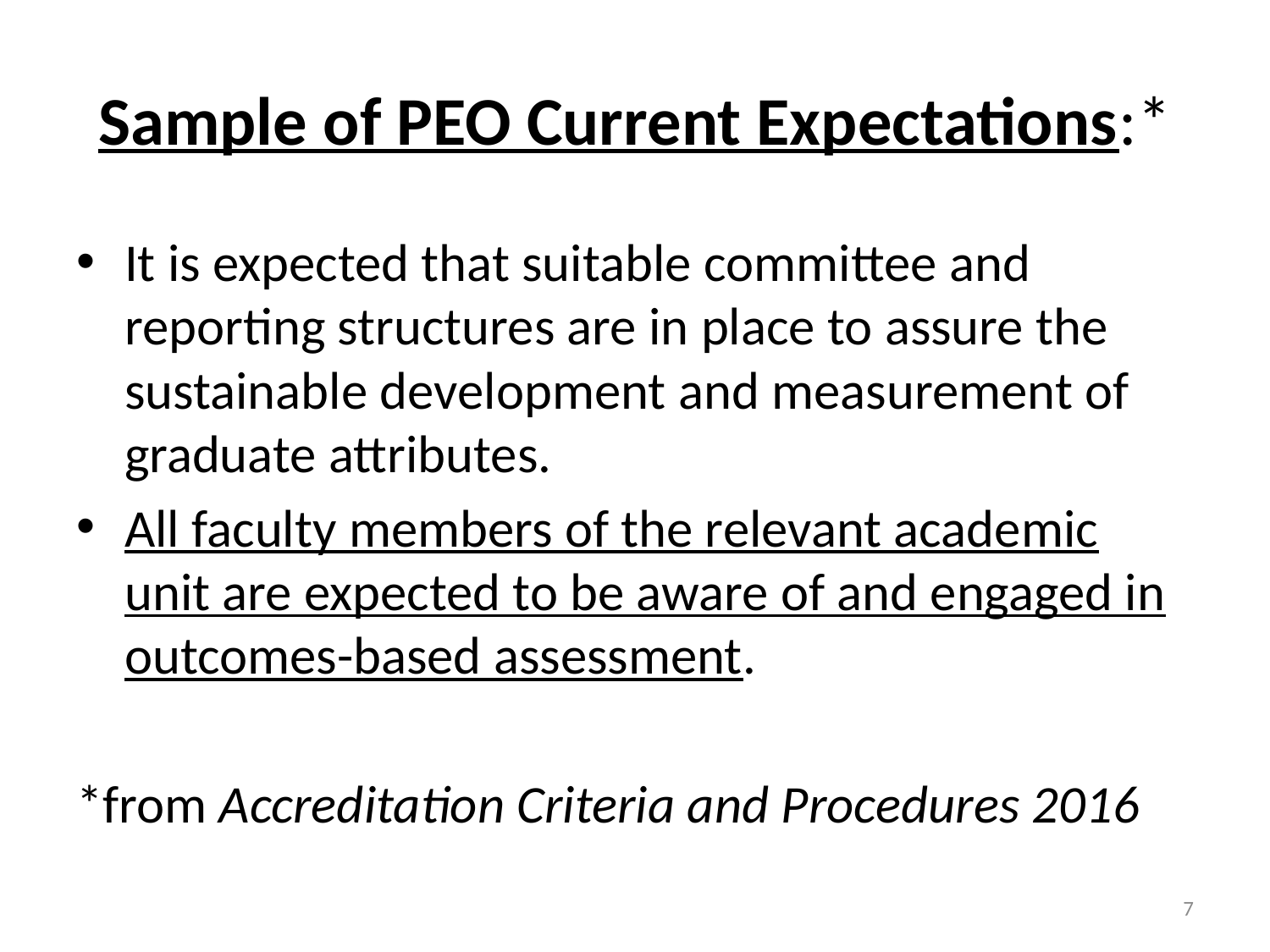

# Sample of PEO Current Expectations:*
It is expected that suitable committee and reporting structures are in place to assure the sustainable development and measurement of graduate attributes.
All faculty members of the relevant academic unit are expected to be aware of and engaged in outcomes-based assessment.

*from Accreditation Criteria and Procedures 2016
7